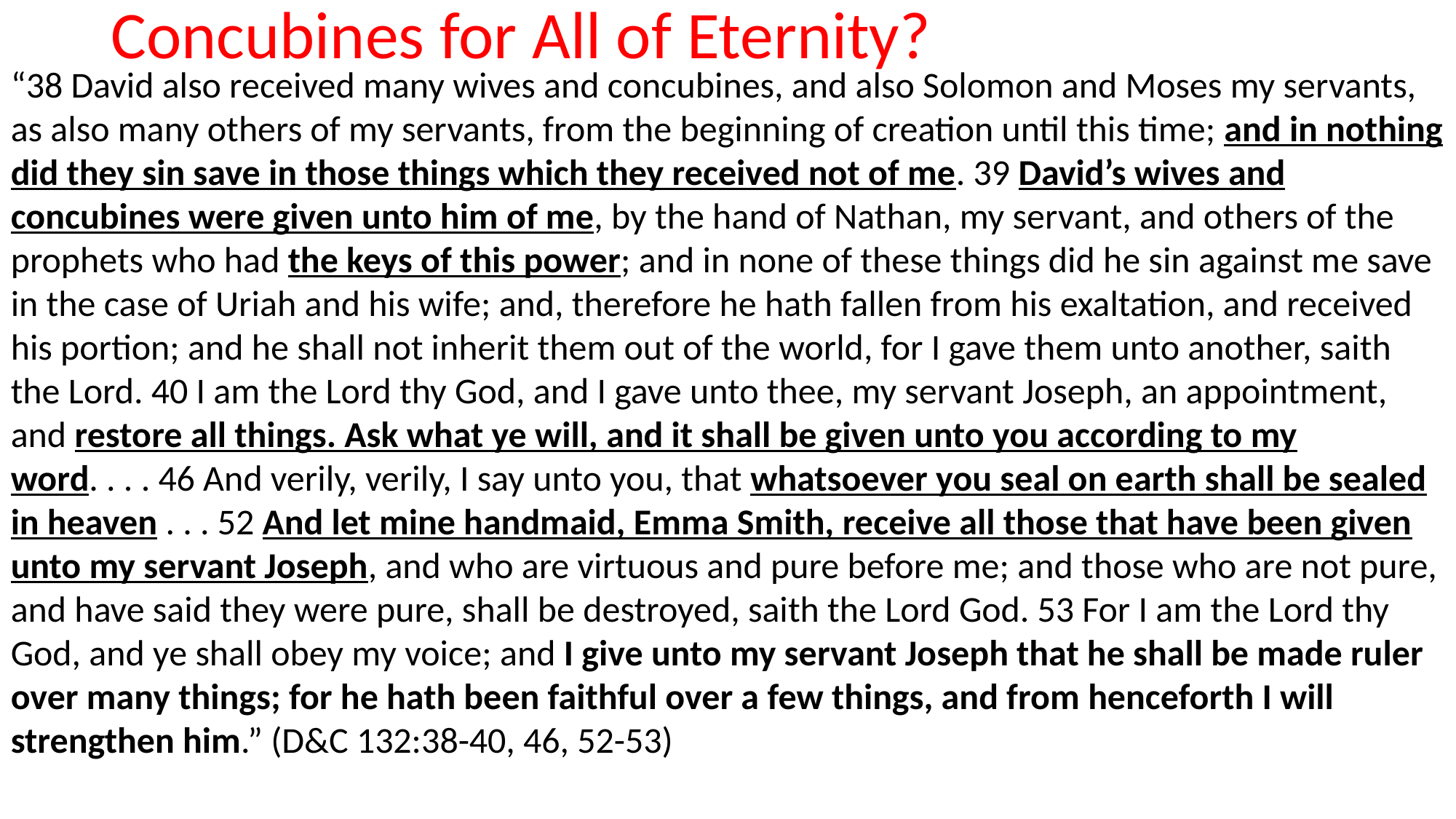

# Concubines for All of Eternity?
“38 David also received many wives and concubines, and also Solomon and Moses my servants, as also many others of my servants, from the beginning of creation until this time; and in nothing did they sin save in those things which they received not of me. 39 David’s wives and concubines were given unto him of me, by the hand of Nathan, my servant, and others of the prophets who had the keys of this power; and in none of these things did he sin against me save in the case of Uriah and his wife; and, therefore he hath fallen from his exaltation, and received his portion; and he shall not inherit them out of the world, for I gave them unto another, saith the Lord. 40 I am the Lord thy God, and I gave unto thee, my servant Joseph, an appointment, and restore all things. Ask what ye will, and it shall be given unto you according to my word. . . . 46 And verily, verily, I say unto you, that whatsoever you seal on earth shall be sealed in heaven . . . 52 And let mine handmaid, Emma Smith, receive all those that have been given unto my servant Joseph, and who are virtuous and pure before me; and those who are not pure, and have said they were pure, shall be destroyed, saith the Lord God. 53 For I am the Lord thy God, and ye shall obey my voice; and I give unto my servant Joseph that he shall be made ruler over many things; for he hath been faithful over a few things, and from henceforth I will strengthen him.” (D&C 132:38-40, 46, 52-53)